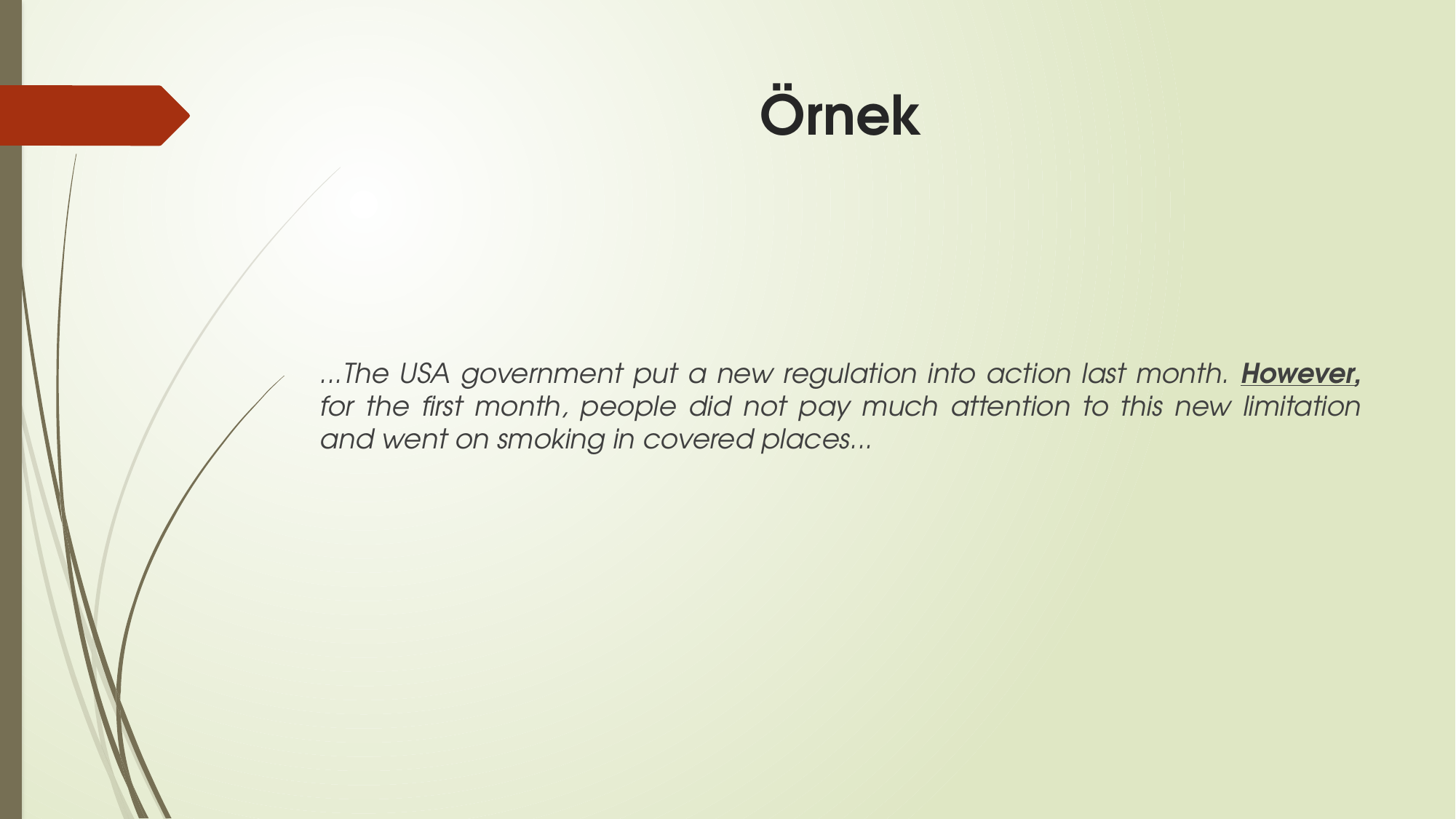

# Örnek

...The USA government put a new regulation into action last month. However, for the first month, people did not pay much attention to this new limitation and went on smoking in covered places...